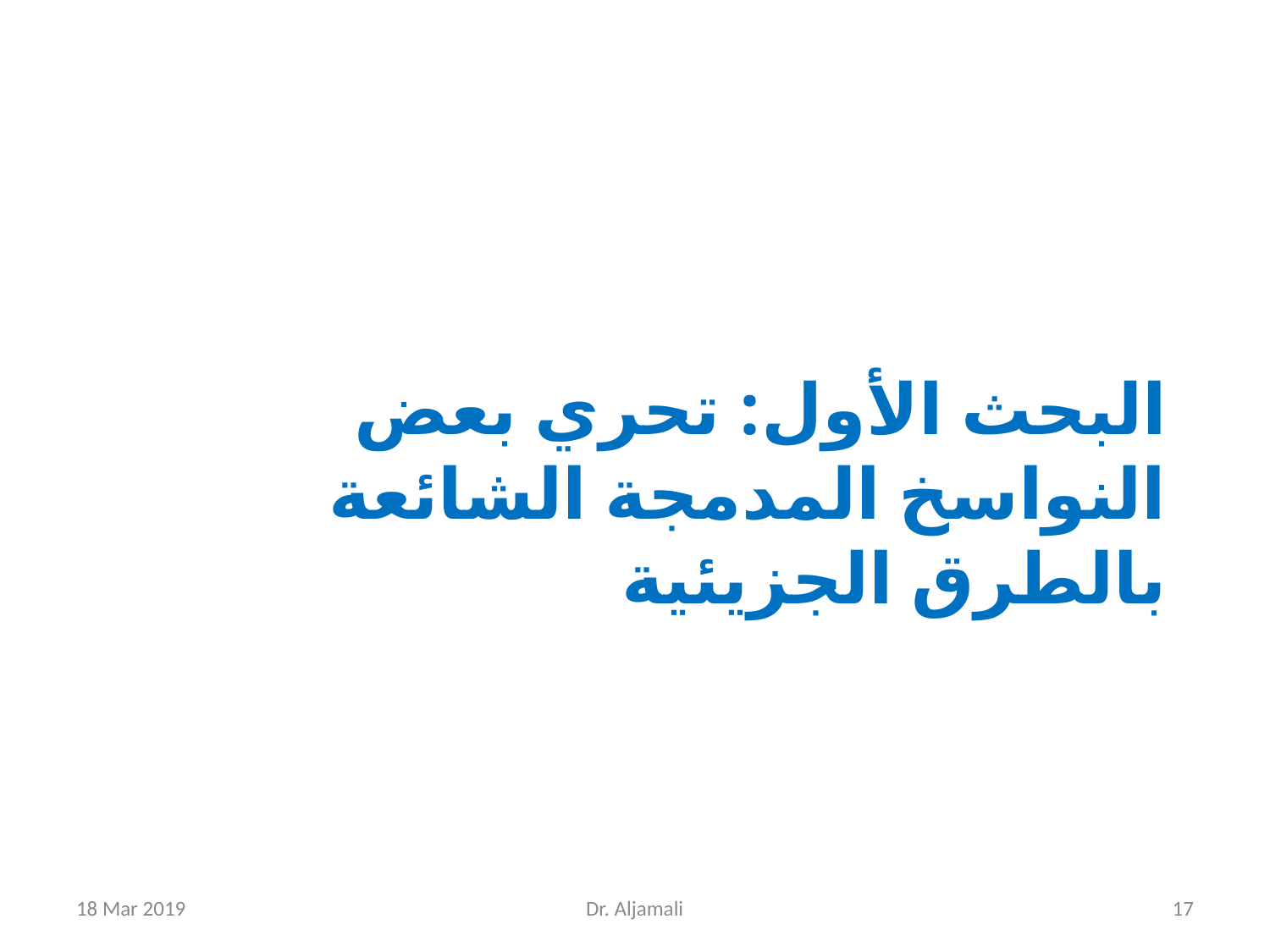

# البحث الأول: تحري بعض النواسخ المدمجة الشائعة بالطرق الجزيئية
18 Mar 2019
Dr. Aljamali
17